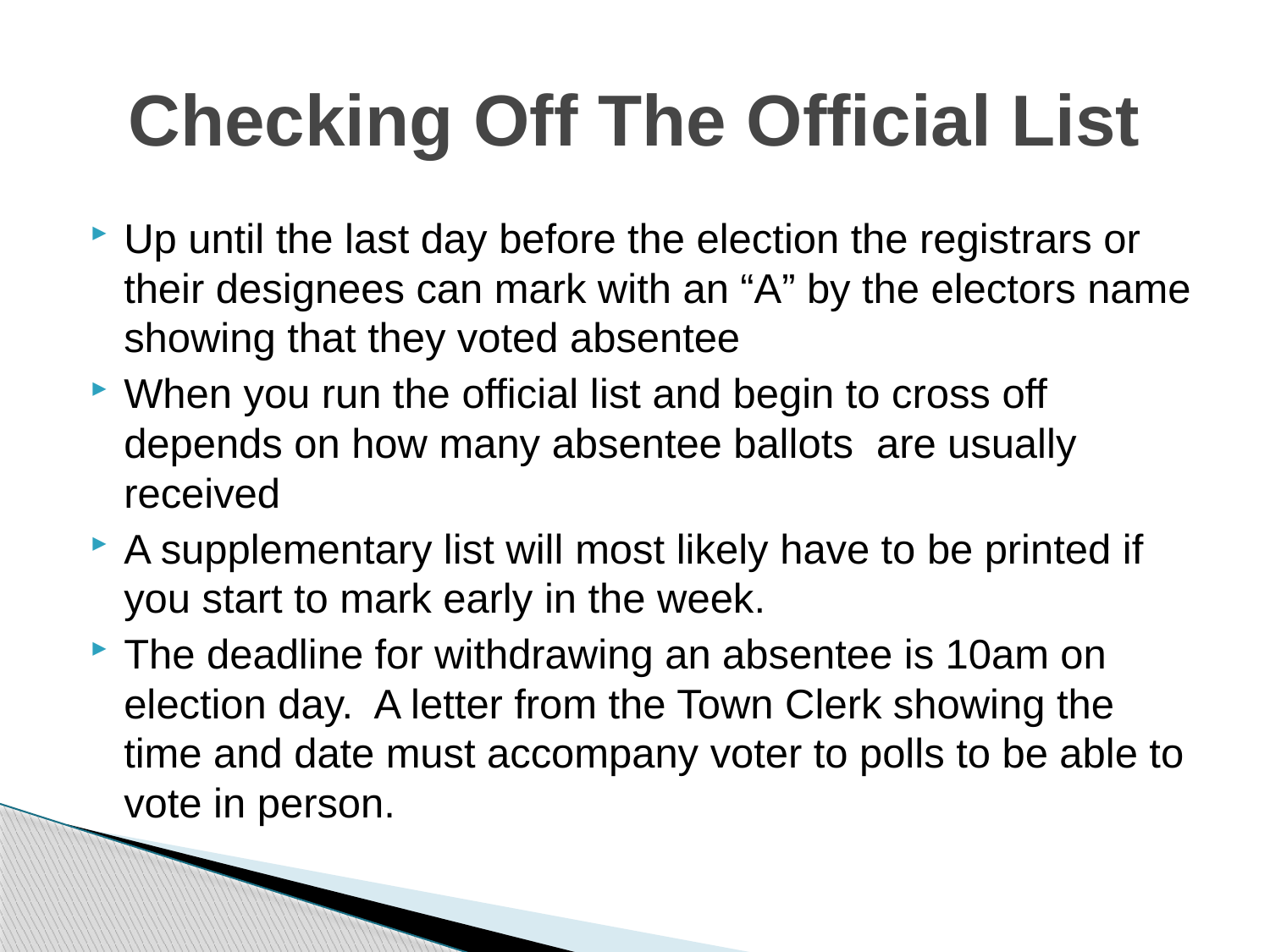

# Checking Off The Official List
Up until the last day before the election the registrars or their designees can mark with an “A” by the electors name showing that they voted absentee
When you run the official list and begin to cross off depends on how many absentee ballots  are usually received
A supplementary list will most likely have to be printed if you start to mark early in the week.
The deadline for withdrawing an absentee is 10am on election day.  A letter from the Town Clerk showing the time and date must accompany voter to polls to be able to vote in person.